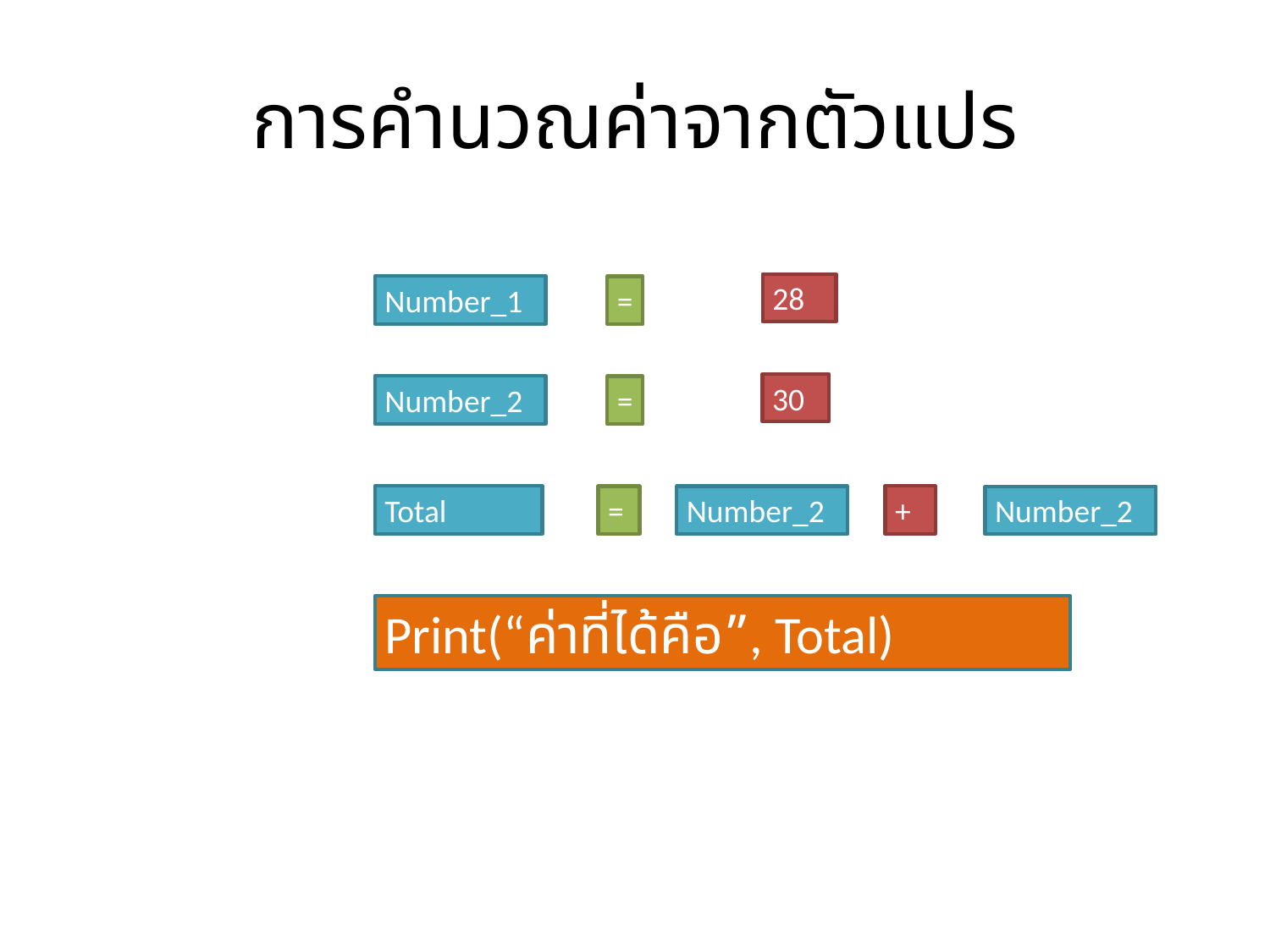

# การคำนวณค่าจากตัวแปร
28
Number_1
=
30
Number_2
=
Total
+
=
Number_2
Number_2
Print(“ค่าที่ได้คือ”, Total)